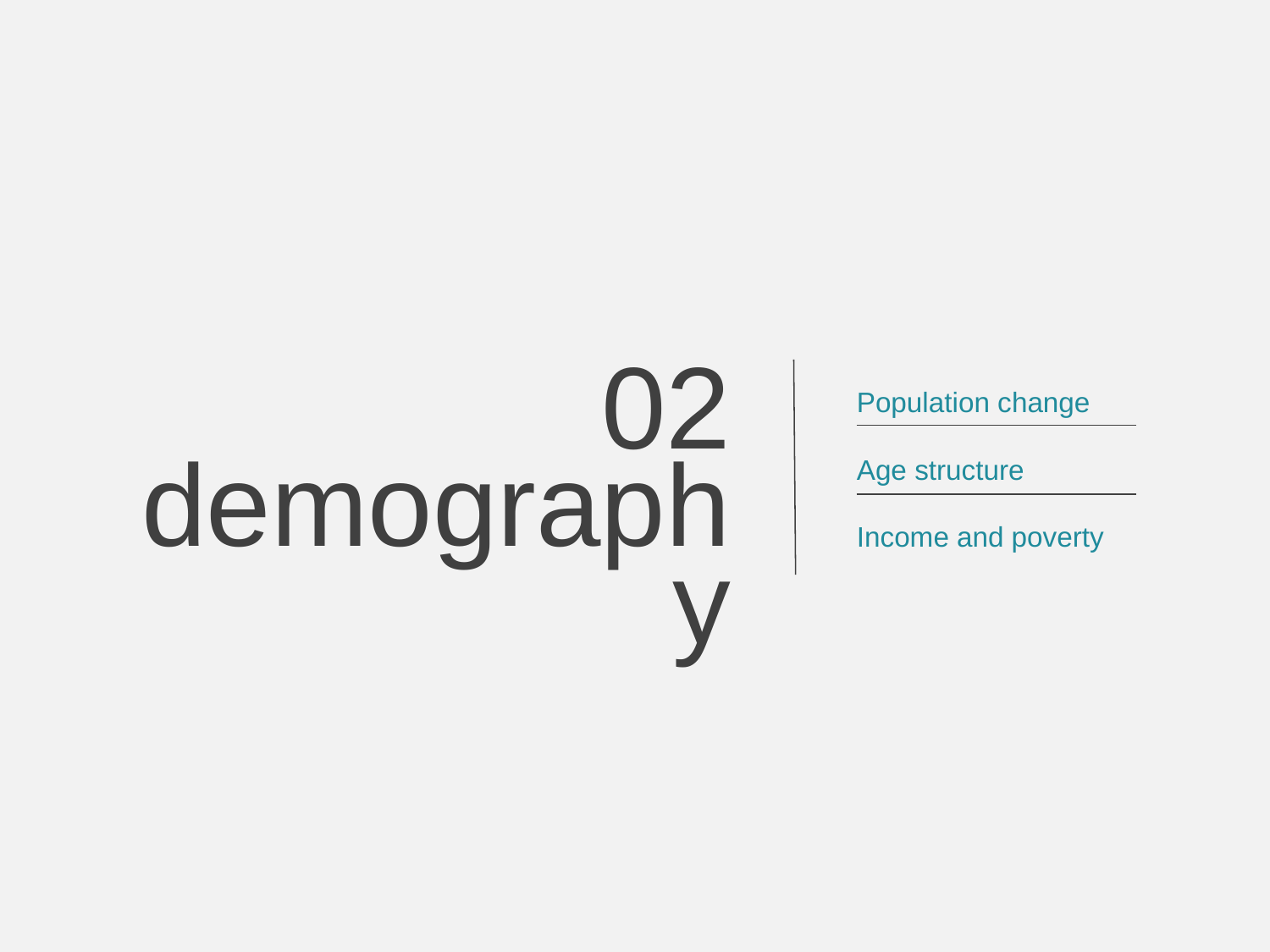

02
demography
Population change

Age structure

Income and poverty